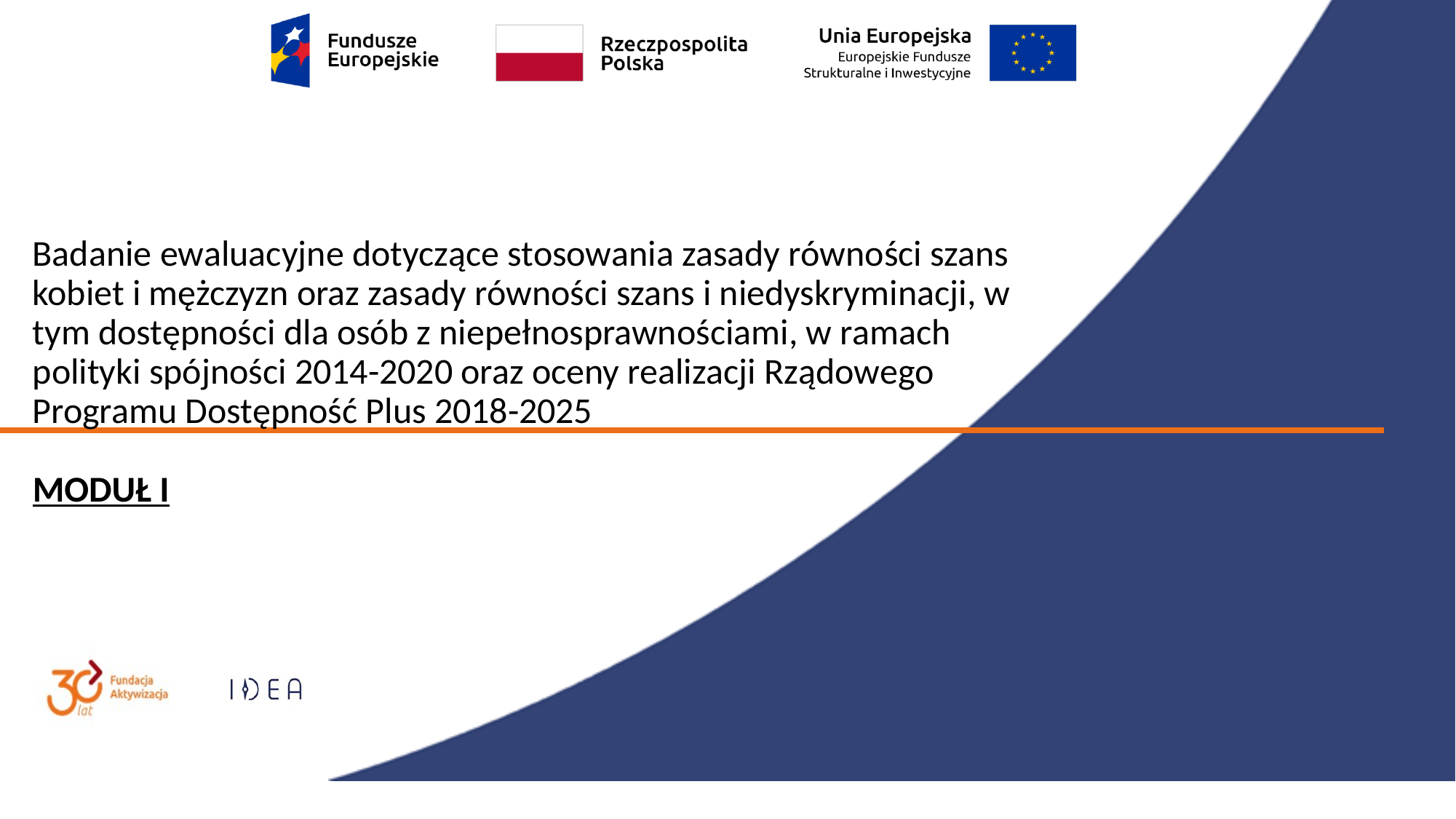

# Badanie ewaluacyjne dotyczące stosowania zasady równości szans kobiet i mężczyzn oraz zasady równości szans i niedyskryminacji, w tym dostępności dla osób z niepełnosprawnościami, w ramach polityki spójności 2014-2020 oraz oceny realizacji Rządowego Programu Dostępność Plus 2018-2025 MODUŁ I